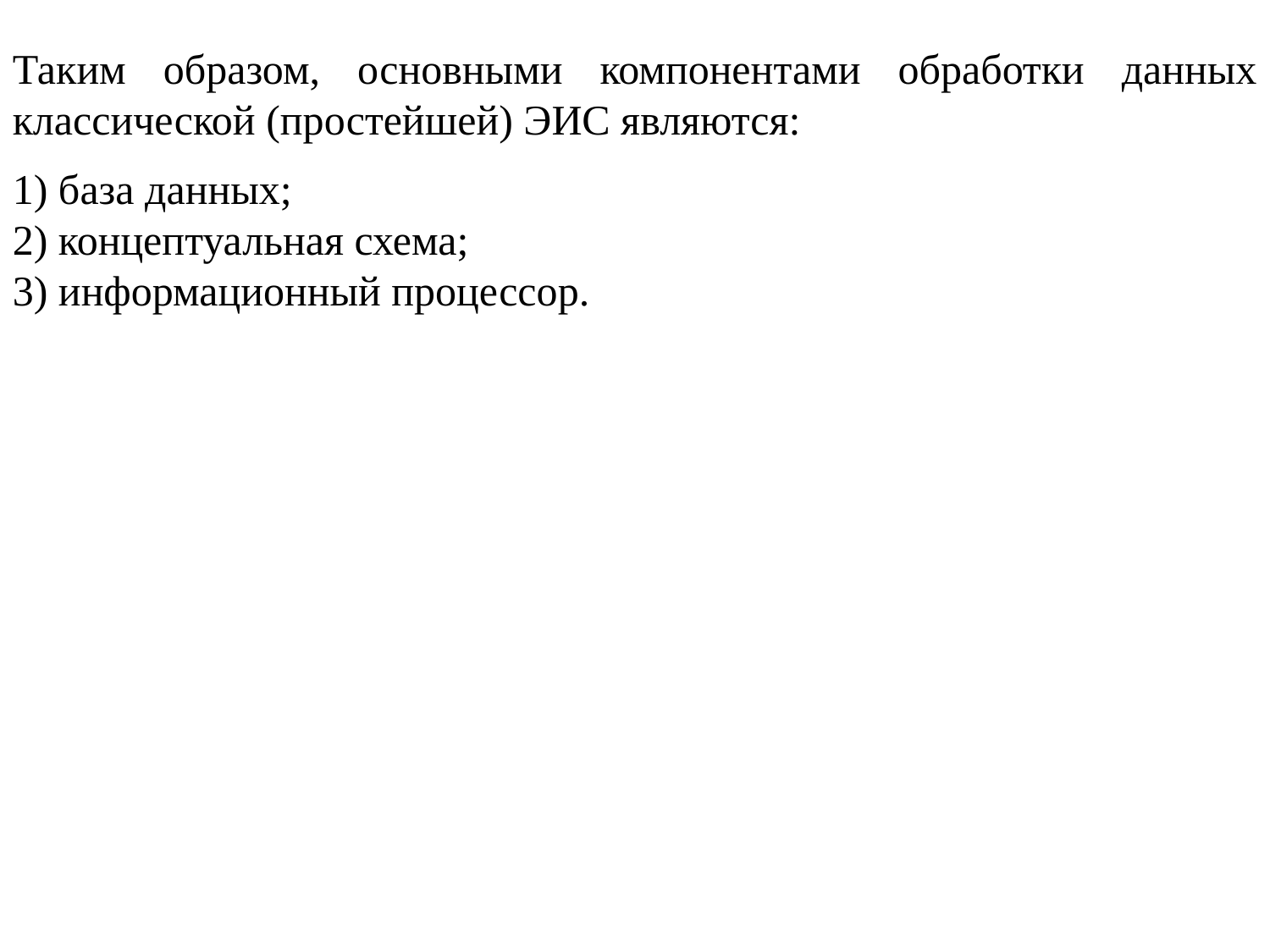

Таким образом, основными компонентами обработки данных классической (простейшей) ЭИС являются:
1) база данных;
2) концептуальная схема;
3) информационный процессор.